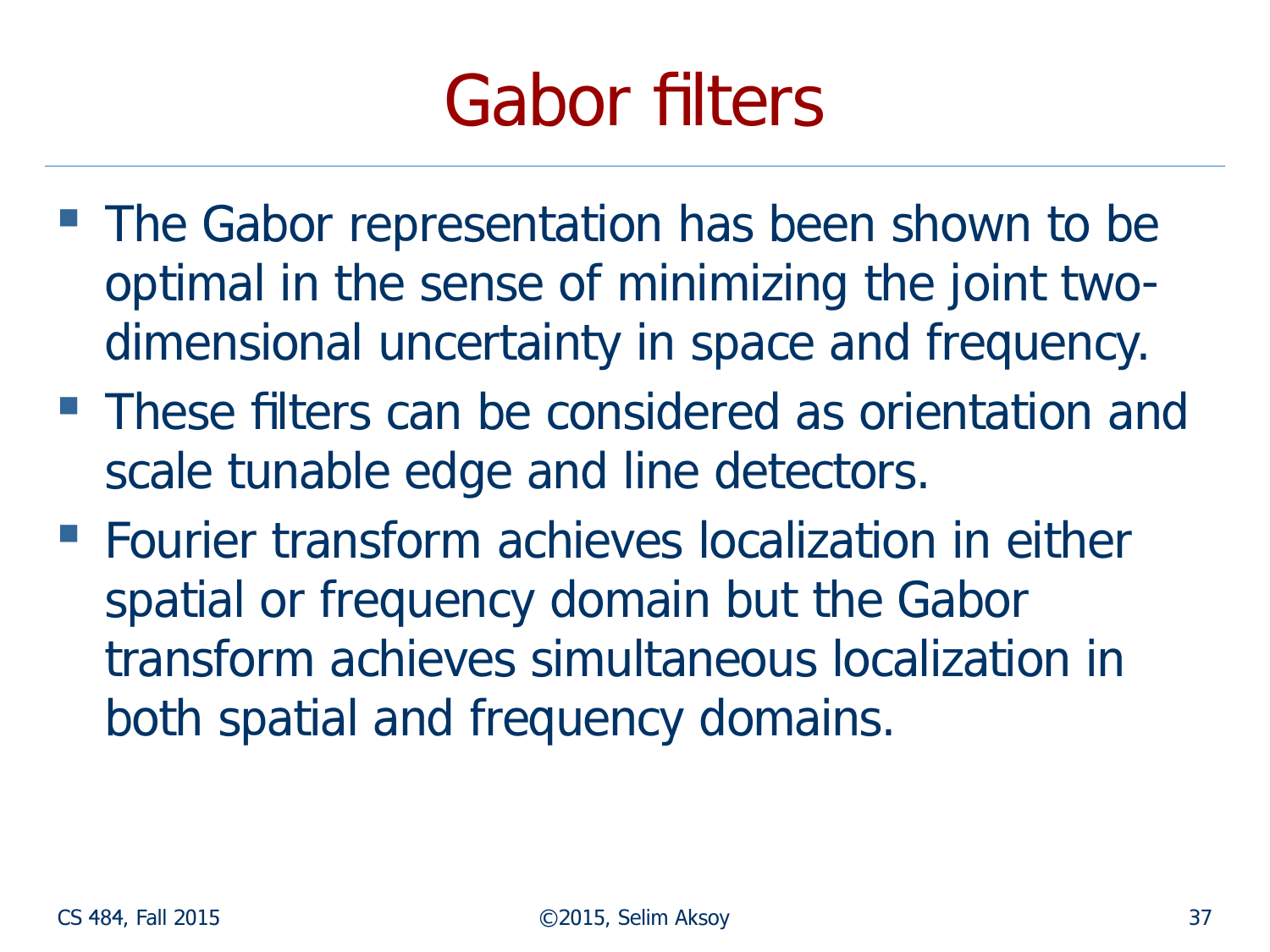

# Gabor filters
The Gabor representation has been shown to be optimal in the sense of minimizing the joint two-dimensional uncertainty in space and frequency.
These filters can be considered as orientation and scale tunable edge and line detectors.
Fourier transform achieves localization in either spatial or frequency domain but the Gabor transform achieves simultaneous localization in both spatial and frequency domains.
CS 484, Fall 2015
©2015, Selim Aksoy
37